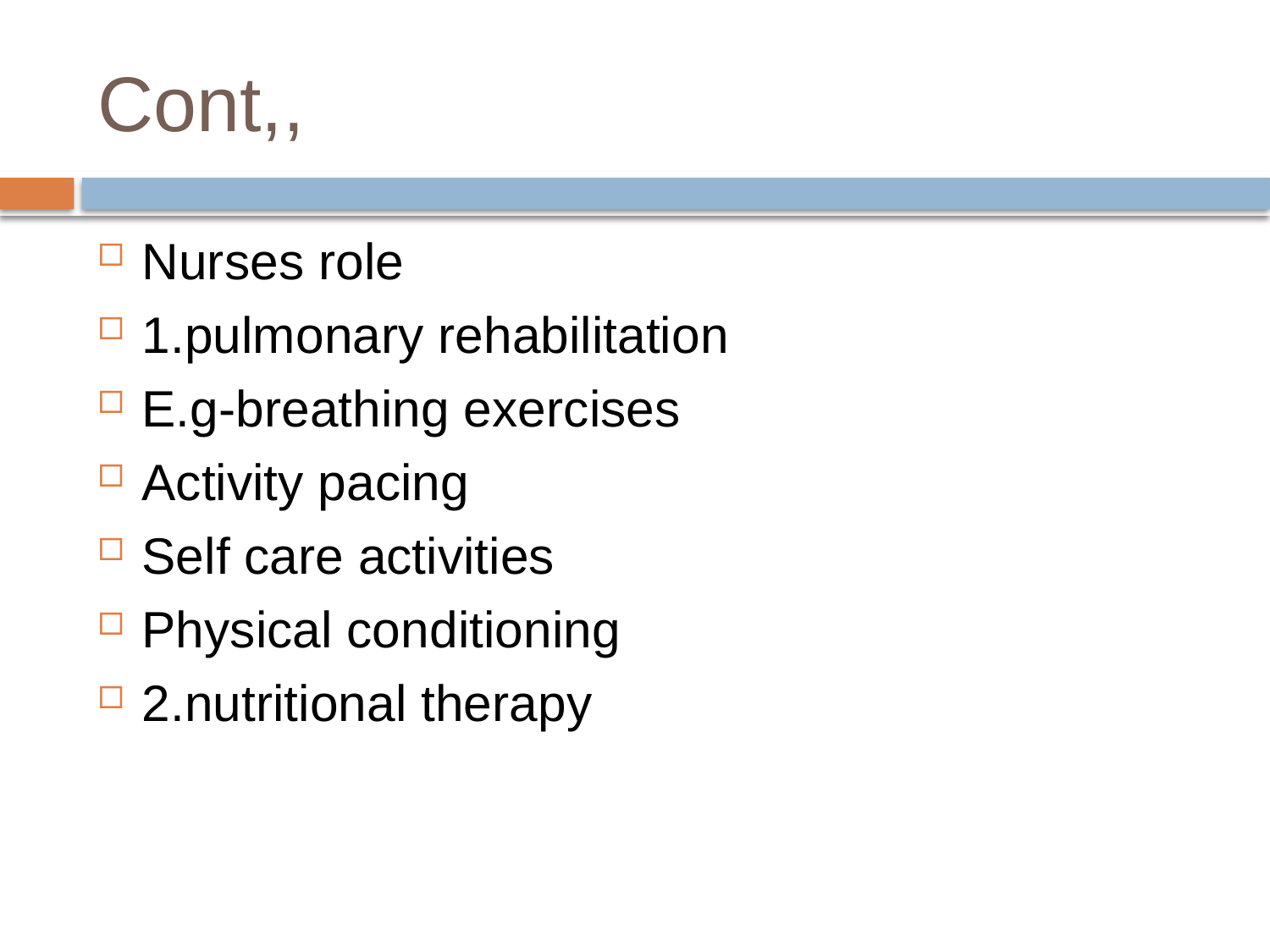

# Cont,,
Nurses role
1.pulmonary rehabilitation
E.g-breathing exercises
Activity pacing
Self care activities
Physical conditioning
2.nutritional therapy